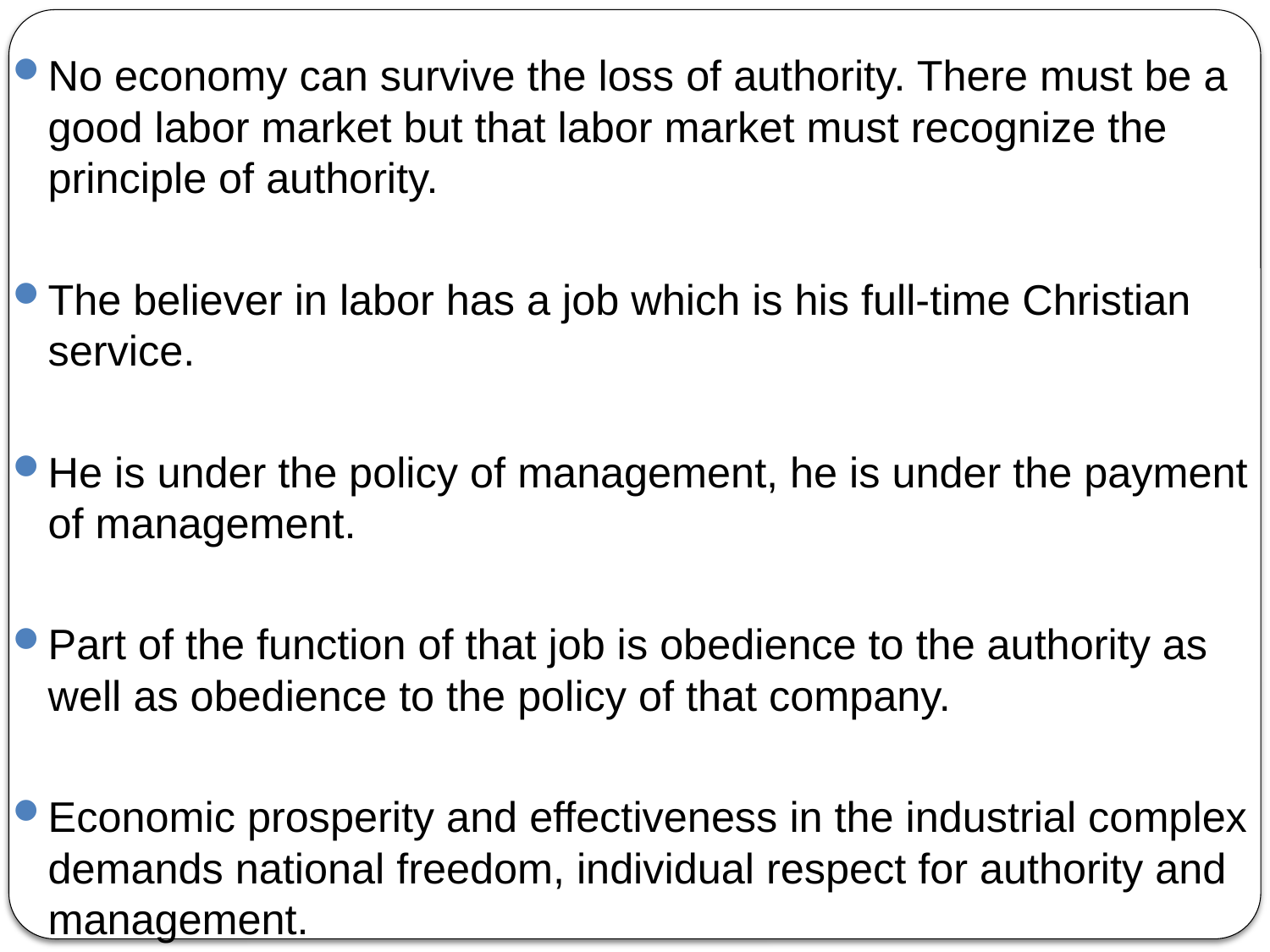

No economy can survive the loss of authority. There must be a good labor market but that labor market must recognize the principle of authority.

The believer in labor has a job which is his full-time Christian service.

He is under the policy of management, he is under the payment of management.

Part of the function of that job is obedience to the authority as well as obedience to the policy of that company.

Economic prosperity and effectiveness in the industrial complex demands national freedom, individual respect for authority and management.